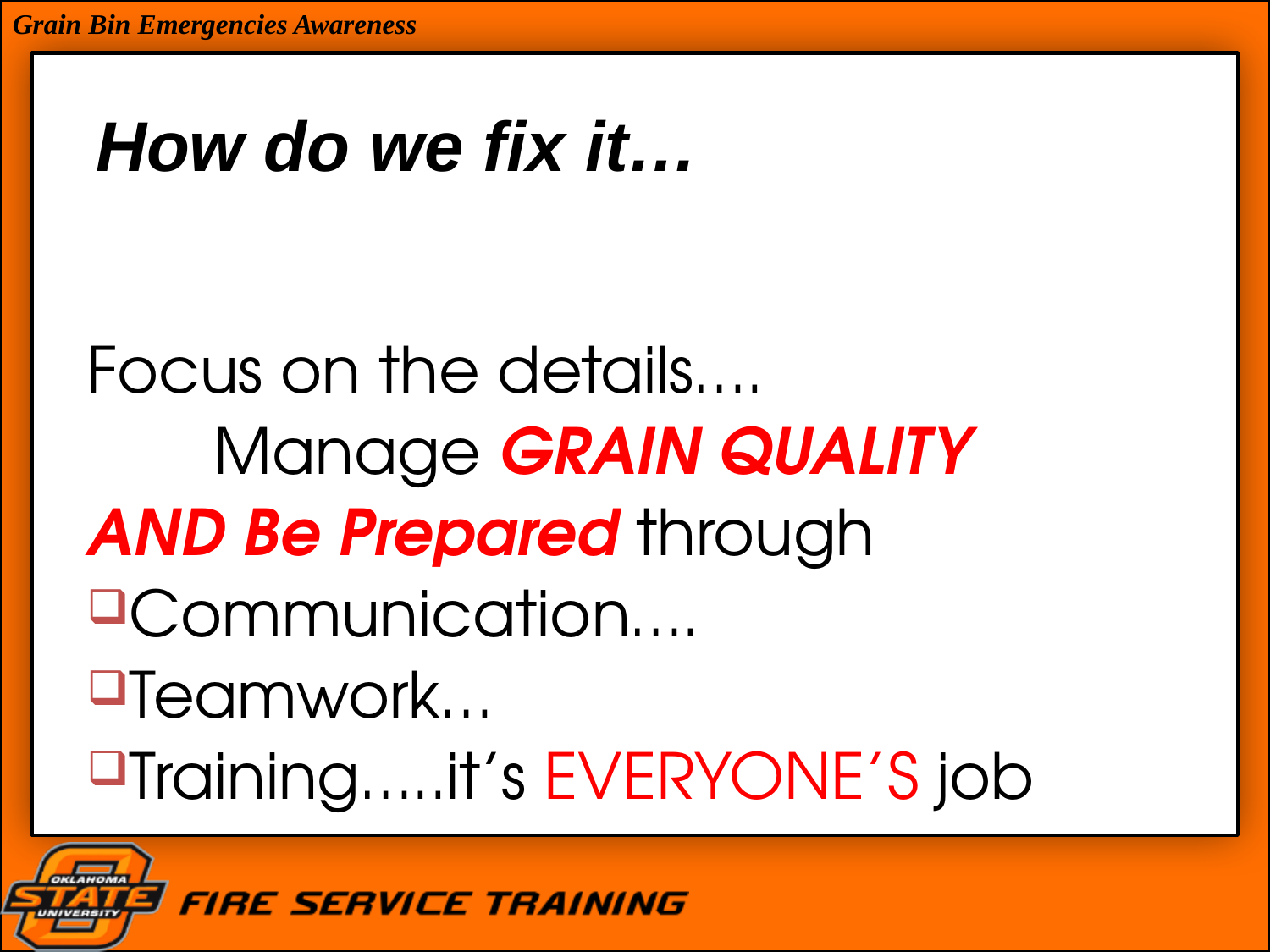

# How do we fix it…

Focus on the details….
	Manage GRAIN QUALITY
AND Be Prepared through
Communication….
Teamwork…
Training…..it’s EVERYONE’S job